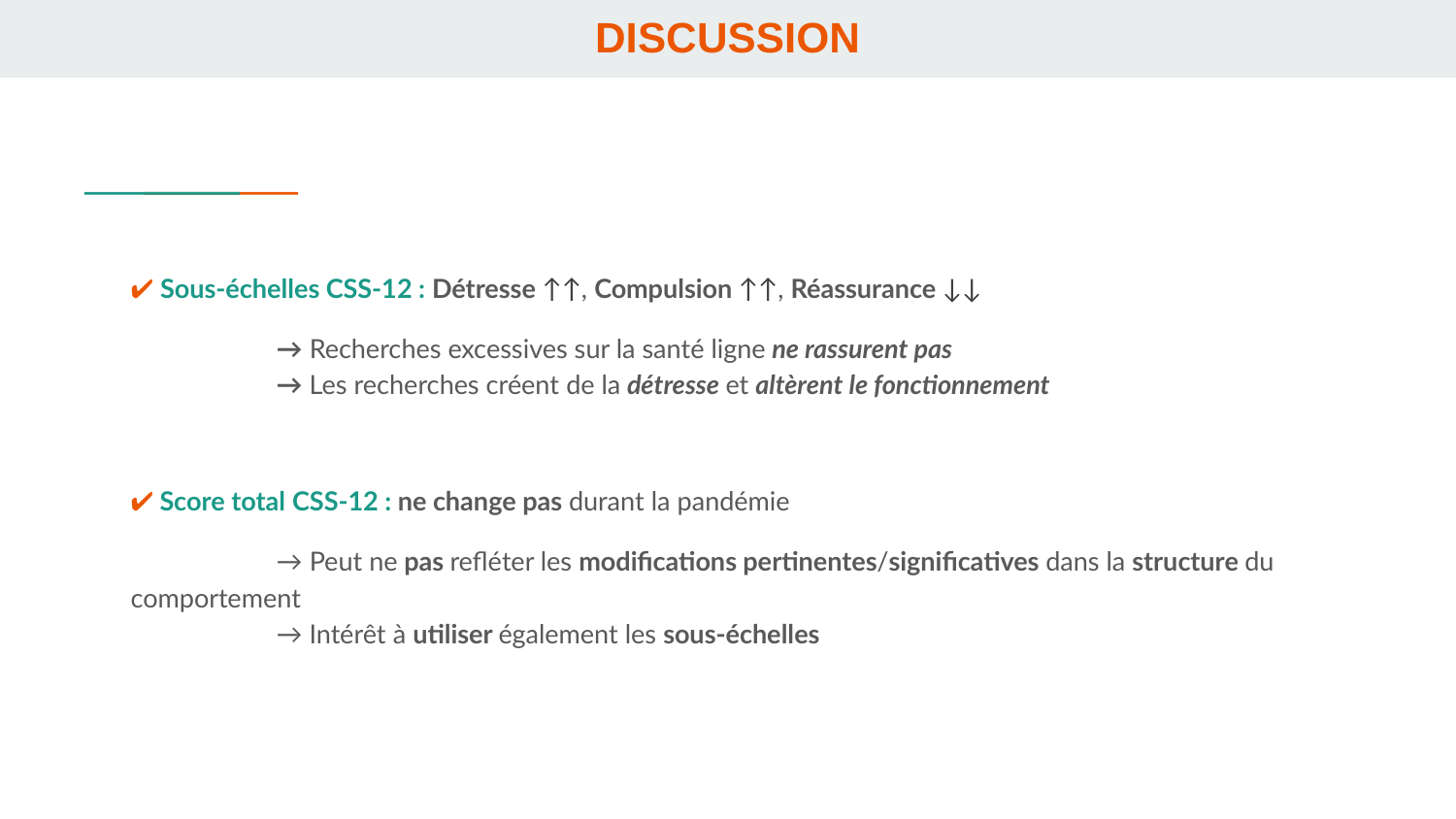

# DISCUSSION
✔ Sous-échelles CSS-12 : Détresse ↑↑, Compulsion ↑↑, Réassurance ↓↓
	→ Recherches excessives sur la santé ligne ne rassurent pas
	→ Les recherches créent de la détresse et altèrent le fonctionnement

✔ Score total CSS-12 : ne change pas durant la pandémie
	→ Peut ne pas refléter les modifications pertinentes/significatives dans la structure du comportement
	→ Intérêt à utiliser également les sous-échelles